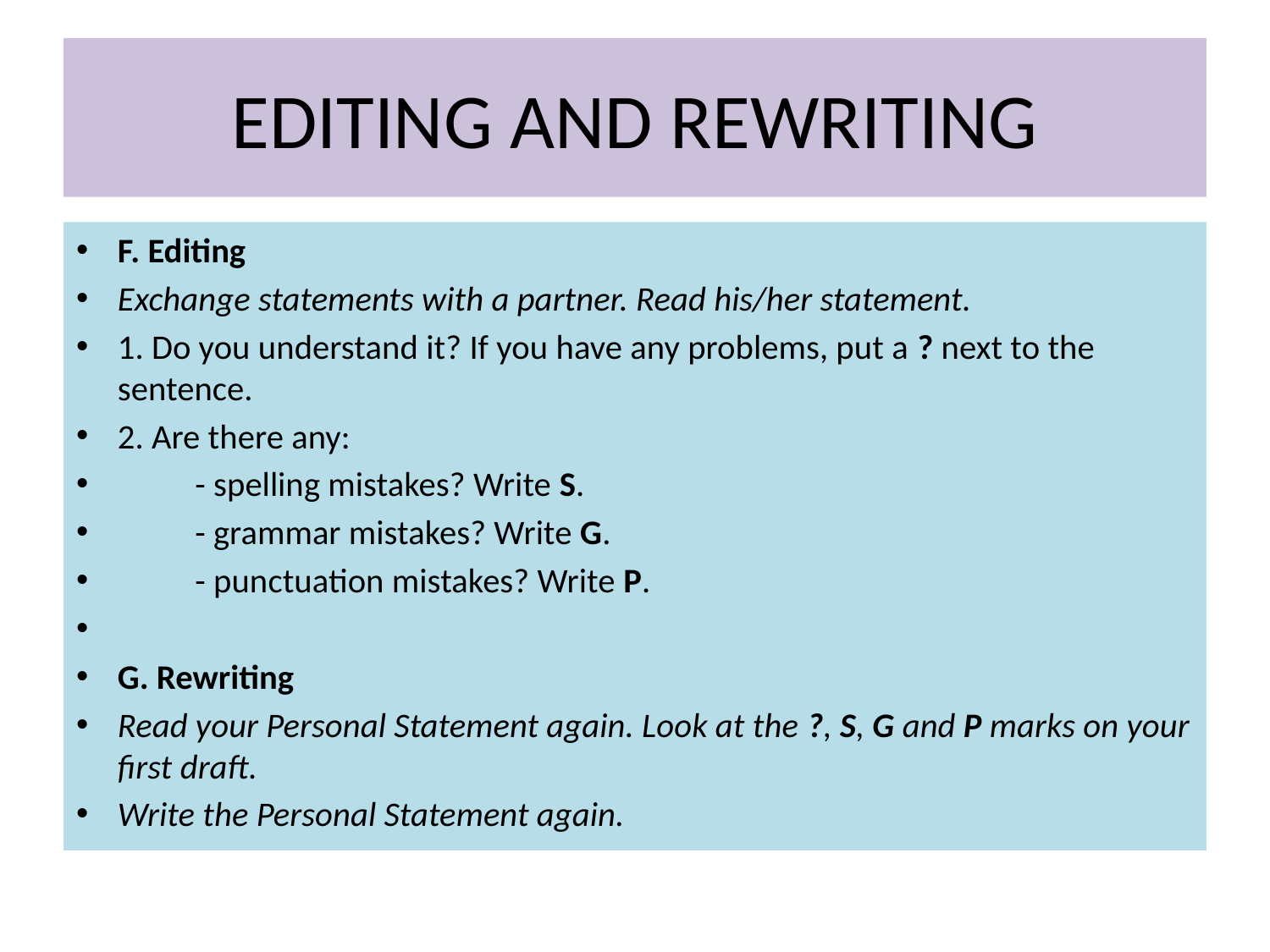

# EDITING AND REWRITING
F. Editing
Exchange statements with a partner. Read his/her statement.
1. Do you understand it? If you have any problems, put a ? next to the sentence.
2. Are there any:
	- spelling mistakes? Write S.
	- grammar mistakes? Write G.
	- punctuation mistakes? Write P.

G. Rewriting
Read your Personal Statement again. Look at the ?, S, G and P marks on your first draft.
Write the Personal Statement again.